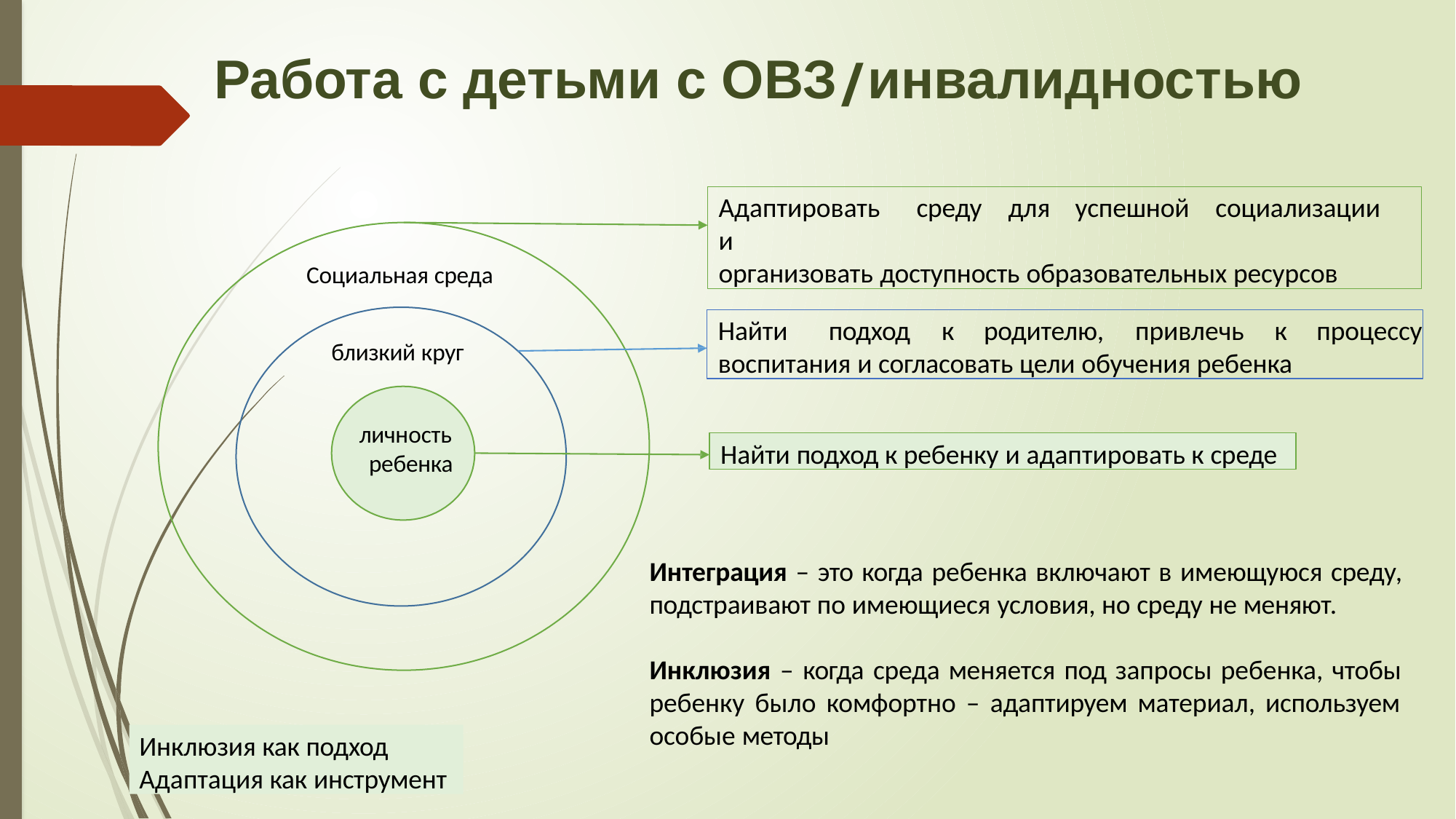

# Работа с детьми с ОВЗ/инвалидностью
Адаптировать	среду	для	успешной	социализации	и
организовать доступность образовательных ресурсов

Социальная среда

Найти	подход	к	родителю,	привлечь	к	процессу
воспитания и согласовать цели обучения ребенка
близкий круг

личность  ребенка
Найти подход к ребенку и адаптировать к среде

Интеграция – это когда ребенка включают в имеющуюся среду,
подстраивают по имеющиеся условия, но среду не меняют.
Инклюзия – когда среда меняется под запросы ребенка, чтобы  ребенку было комфортно – адаптируем материал, используем  особые методы
Инклюзия как подход
Адаптация как инструмент